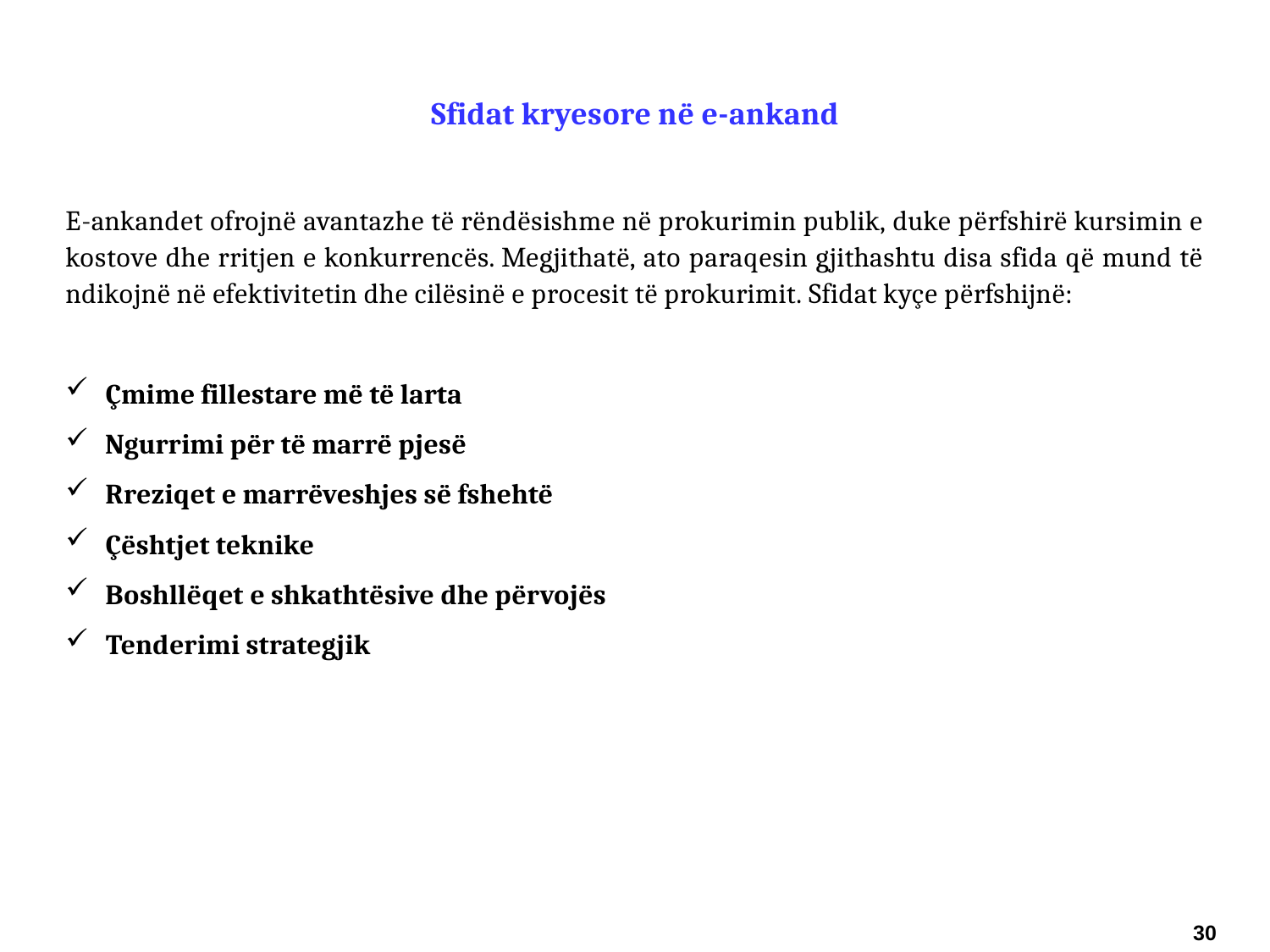

Sfidat kryesore në e-ankand

E-ankandet ofrojnë avantazhe të rëndësishme në prokurimin publik, duke përfshirë kursimin e kostove dhe rritjen e konkurrencës. Megjithatë, ato paraqesin gjithashtu disa sfida që mund të ndikojnë në efektivitetin dhe cilësinë e procesit të prokurimit. Sfidat kyçe përfshijnë:

Çmime fillestare më të larta
Ngurrimi për të marrë pjesë
Rreziqet e marrëveshjes së fshehtë
Çështjet teknike
Boshllëqet e shkathtësive dhe përvojës
Tenderimi strategjik